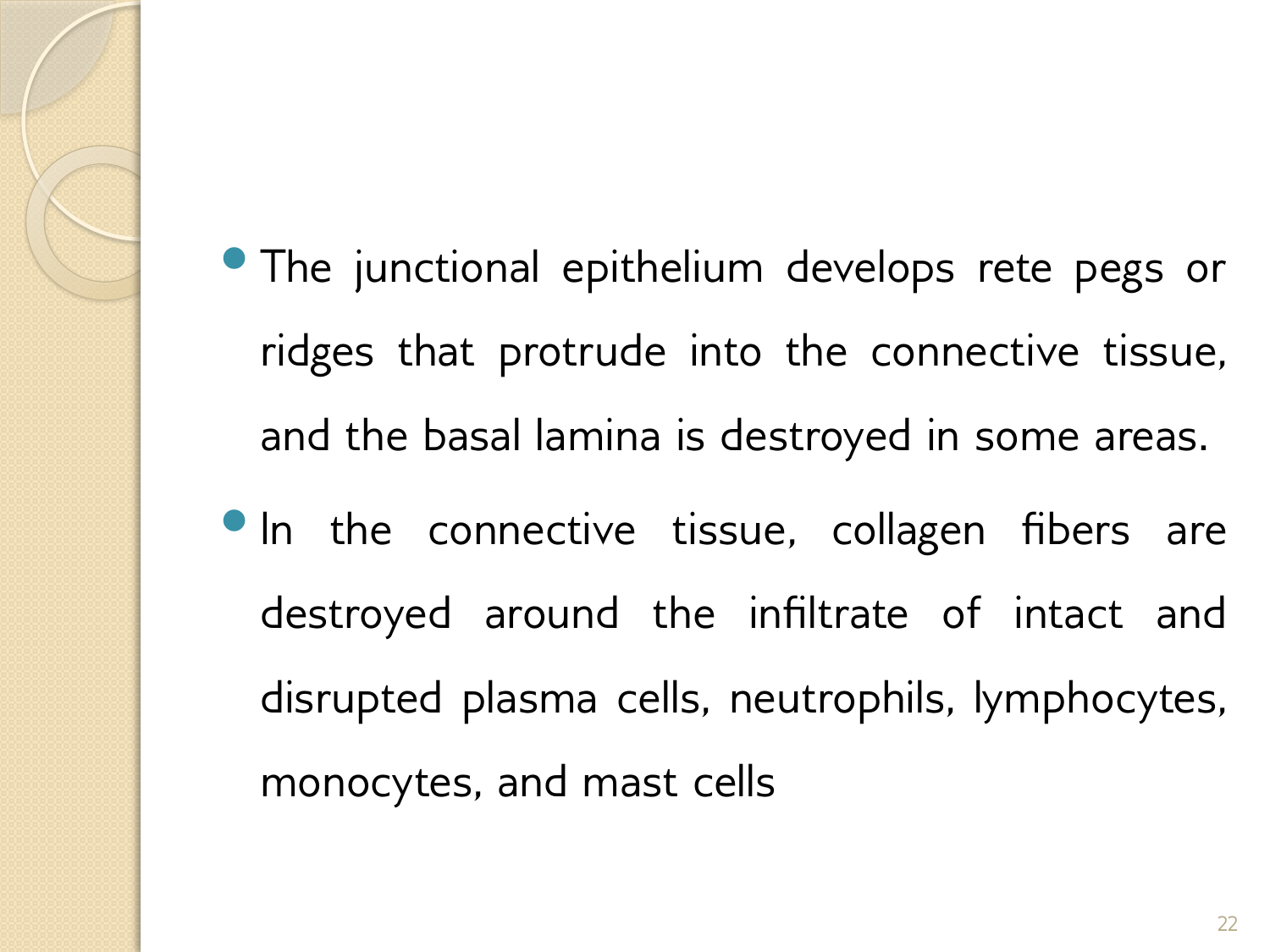

#
The junctional epithelium develops rete pegs or ridges that protrude into the connective tissue, and the basal lamina is destroyed in some areas.
In the connective tissue, collagen fibers are destroyed around the infiltrate of intact and disrupted plasma cells, neutrophils, lymphocytes, monocytes, and mast cells
22